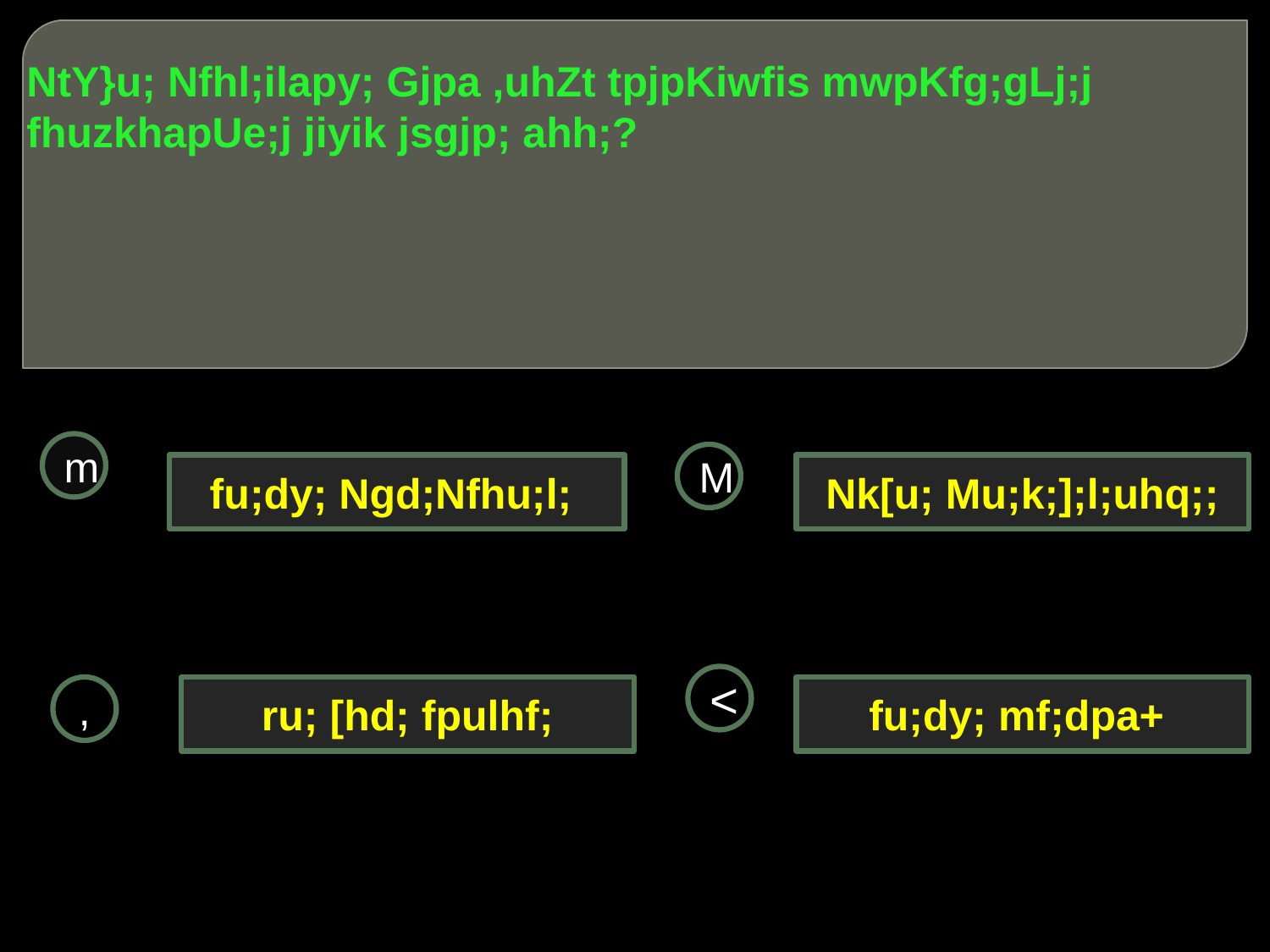

# NtY}u; Nfhl;ilapy; Gjpa ,uhZt tpjpKiwfis mwpKfg;gLj;j fhuzkhapUe;j jiyik jsgjp; ahh;?

m
M
fu;dy; Ngd;Nfhu;l;
Nk[u; Mu;k;];l;uhq;;
<
,
ru; [hd; fpulhf;
fu;dy; mf;dpa+